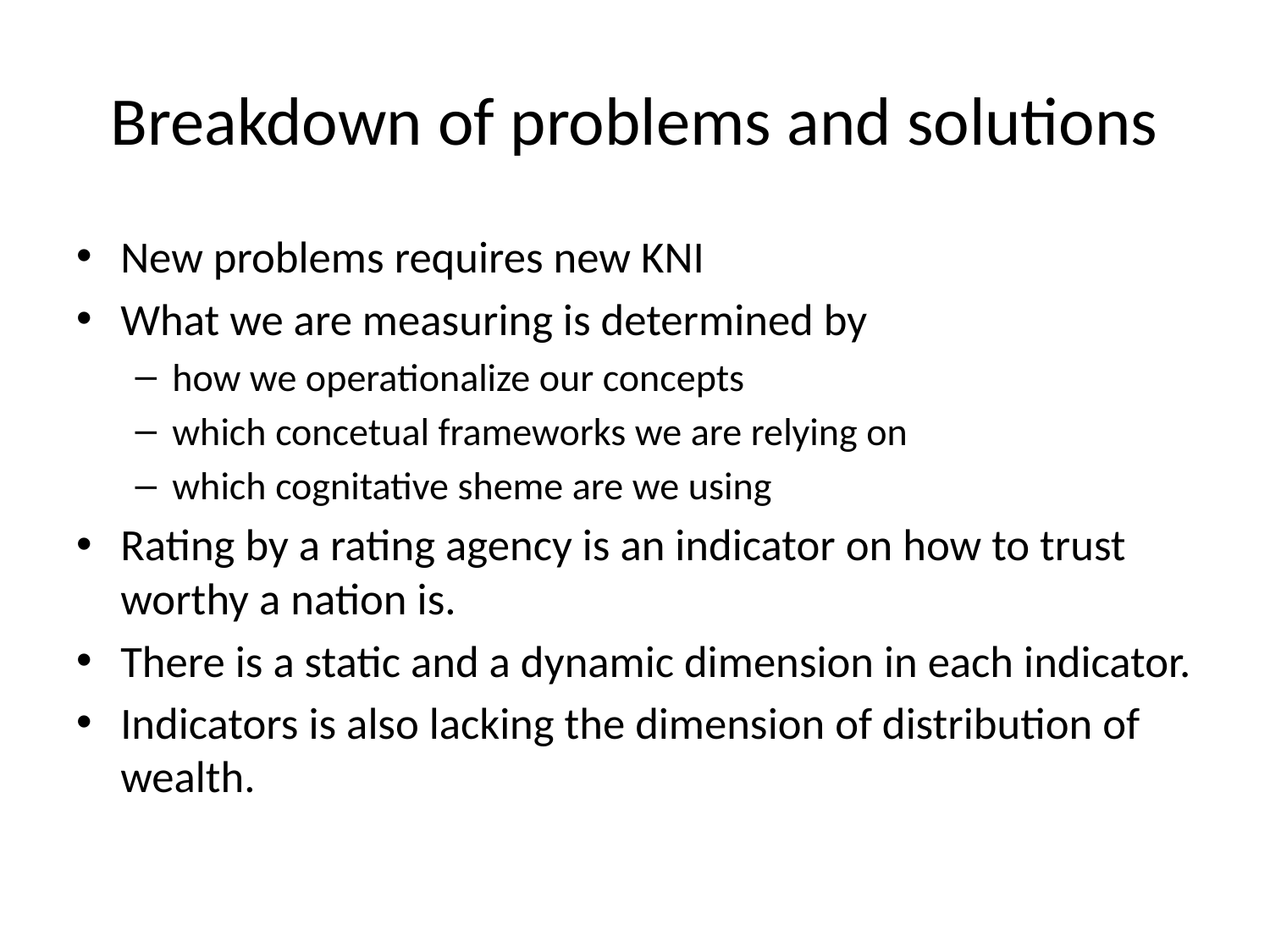

# Breakdown of problems and solutions
New problems requires new KNI
What we are measuring is determined by
how we operationalize our concepts
which concetual frameworks we are relying on
which cognitative sheme are we using
Rating by a rating agency is an indicator on how to trust worthy a nation is.
There is a static and a dynamic dimension in each indicator.
Indicators is also lacking the dimension of distribution of wealth.